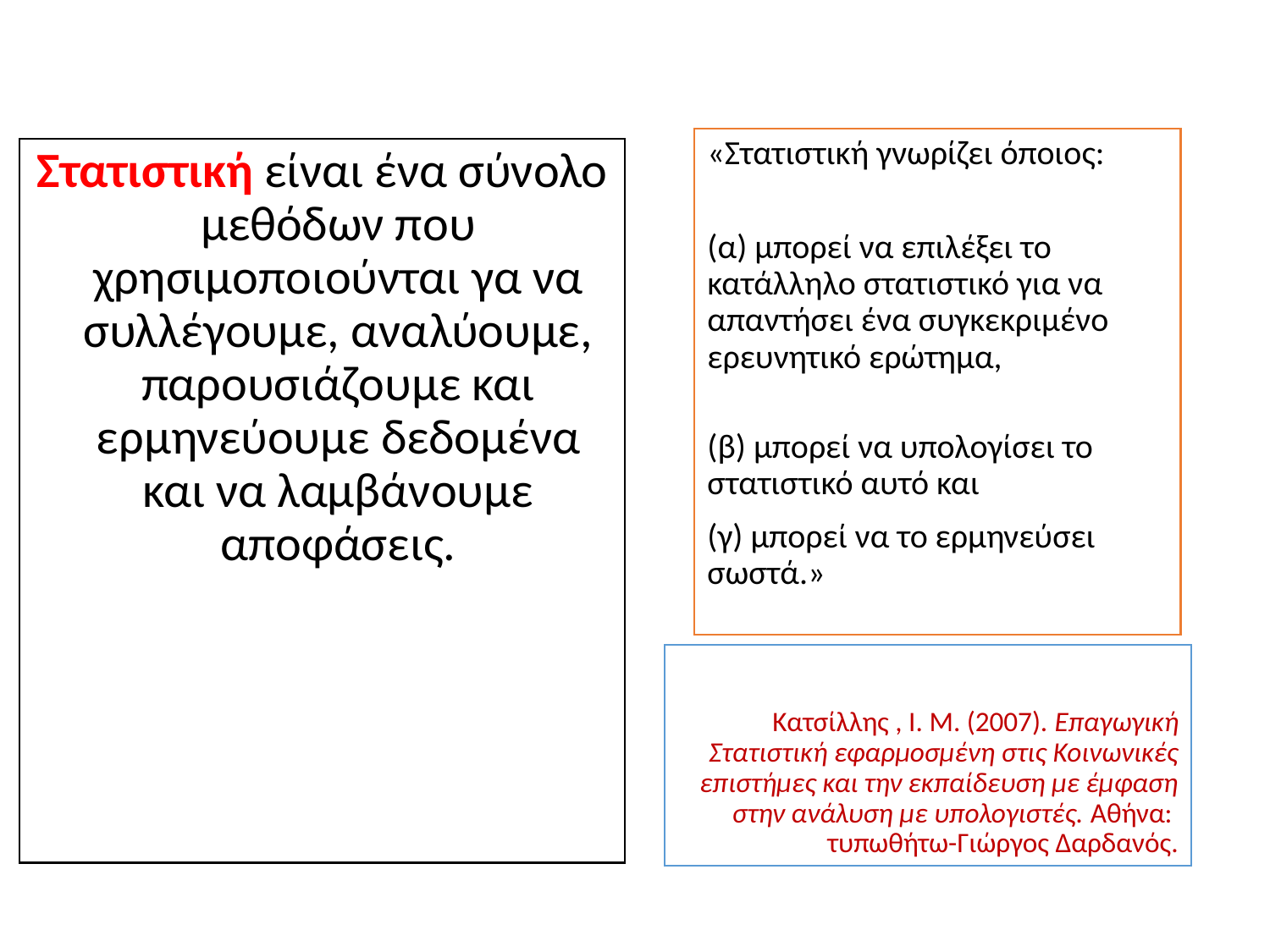

«Στατιστική γνωρίζει όποιος:
(α) μπορεί να επιλέξει το κατάλληλο στατιστικό για να απαντήσει ένα συγκεκριμένο ερευνητικό ερώτημα,
(β) μπορεί να υπολογίσει το στατιστικό αυτό και
(γ) μπορεί να το ερμηνεύσει σωστά.»
Στατιστική είναι ένα σύνολο μεθόδων που χρησιμοποιούνται γα να συλλέγουμε, αναλύουμε, παρουσιάζουμε και ερμηνεύουμε δεδομένα και να λαμβάνουμε αποφάσεις.
# Κατσίλλης , Ι. Μ. (2007). Επαγωγική Στατιστική εφαρμοσμένη στις Κοινωνικές επιστήμες και την εκπαίδευση με έμφαση στην ανάλυση με υπολογιστές. Αθήνα:  τυπωθήτω-Γιώργος Δαρδανός.